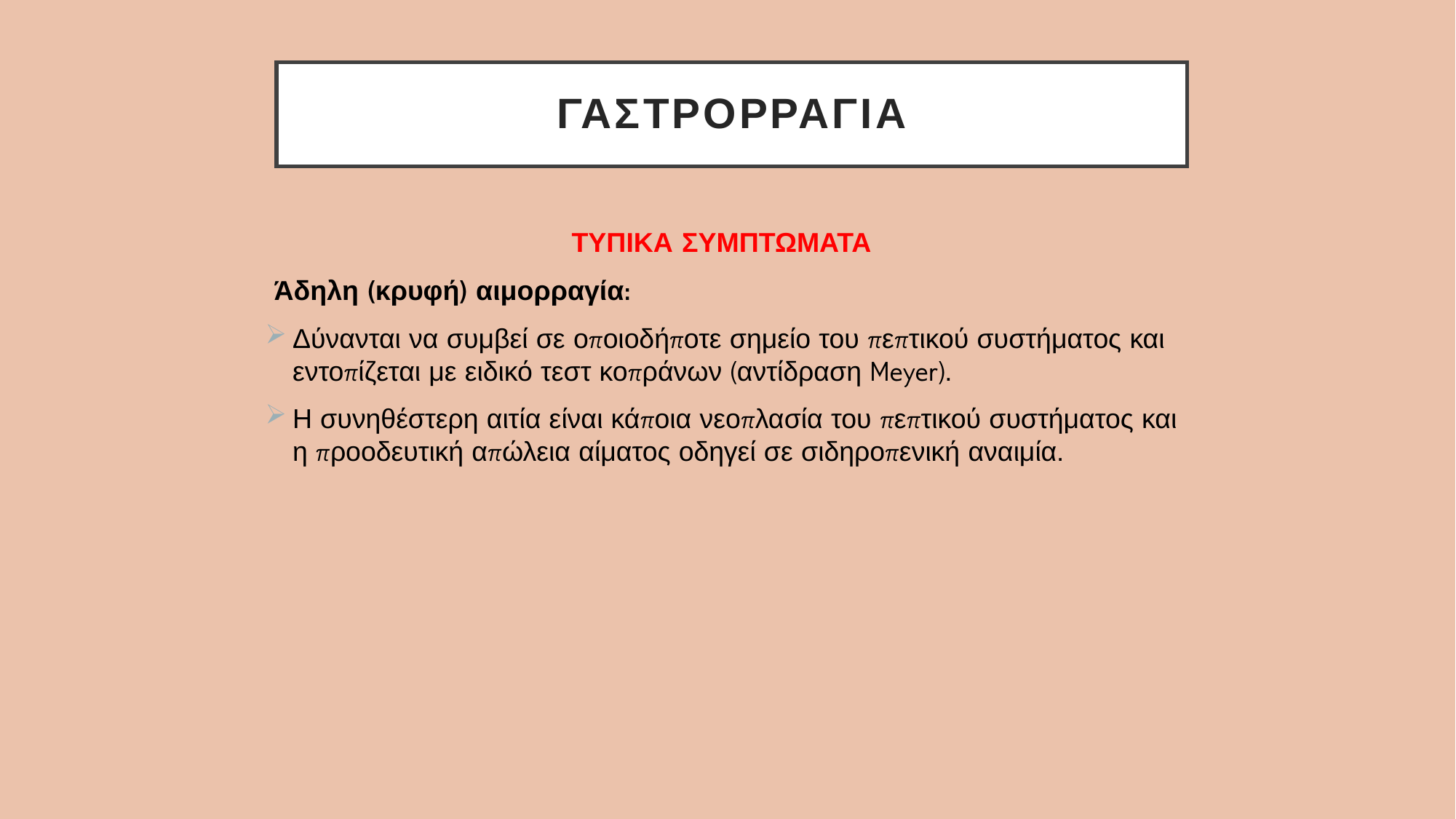

# ΓΑΣΤΡΟΡΡΑΓΙΑ
ΤΥΠΙΚΑ ΣΥΜΠΤΩΜΑΤΑ
 Άδηλη (κρυφή) αιμορραγία:
Δύνανται να συμβεί σε οποιοδήποτε σημείο του πεπτικού συστήματος και εντοπίζεται με ειδικό τεστ κοπράνων (αντίδραση Meyer).
Η συνηθέστερη αιτία είναι κάποια νεοπλασία του πεπτικού συστήματος και η προοδευτική απώλεια αίματος οδηγεί σε σιδηροπενική αναιμία.